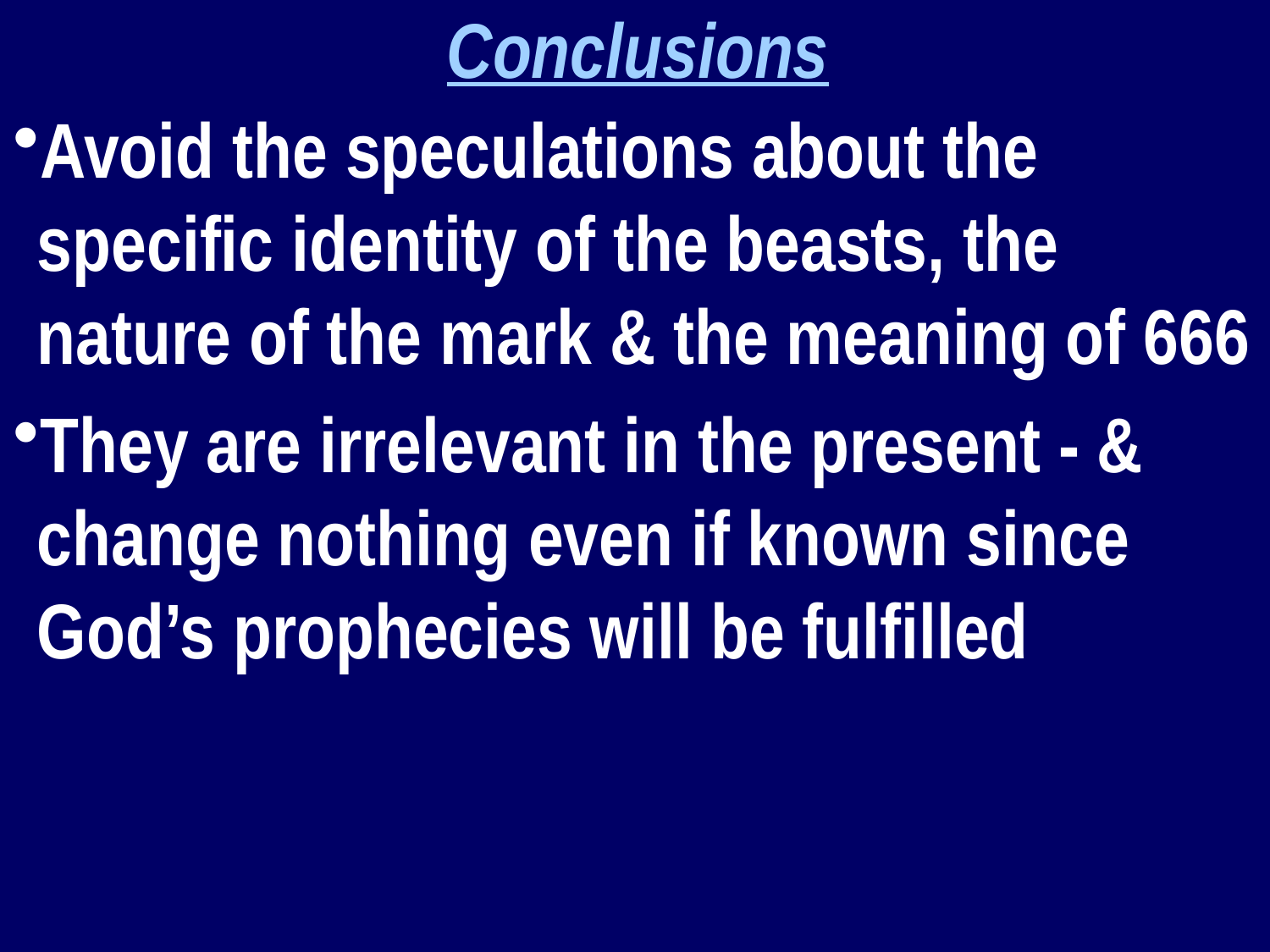

Conclusions
Avoid the speculations about the specific identity of the beasts, the nature of the mark & the meaning of 666
They are irrelevant in the present - & change nothing even if known since God’s prophecies will be fulfilled